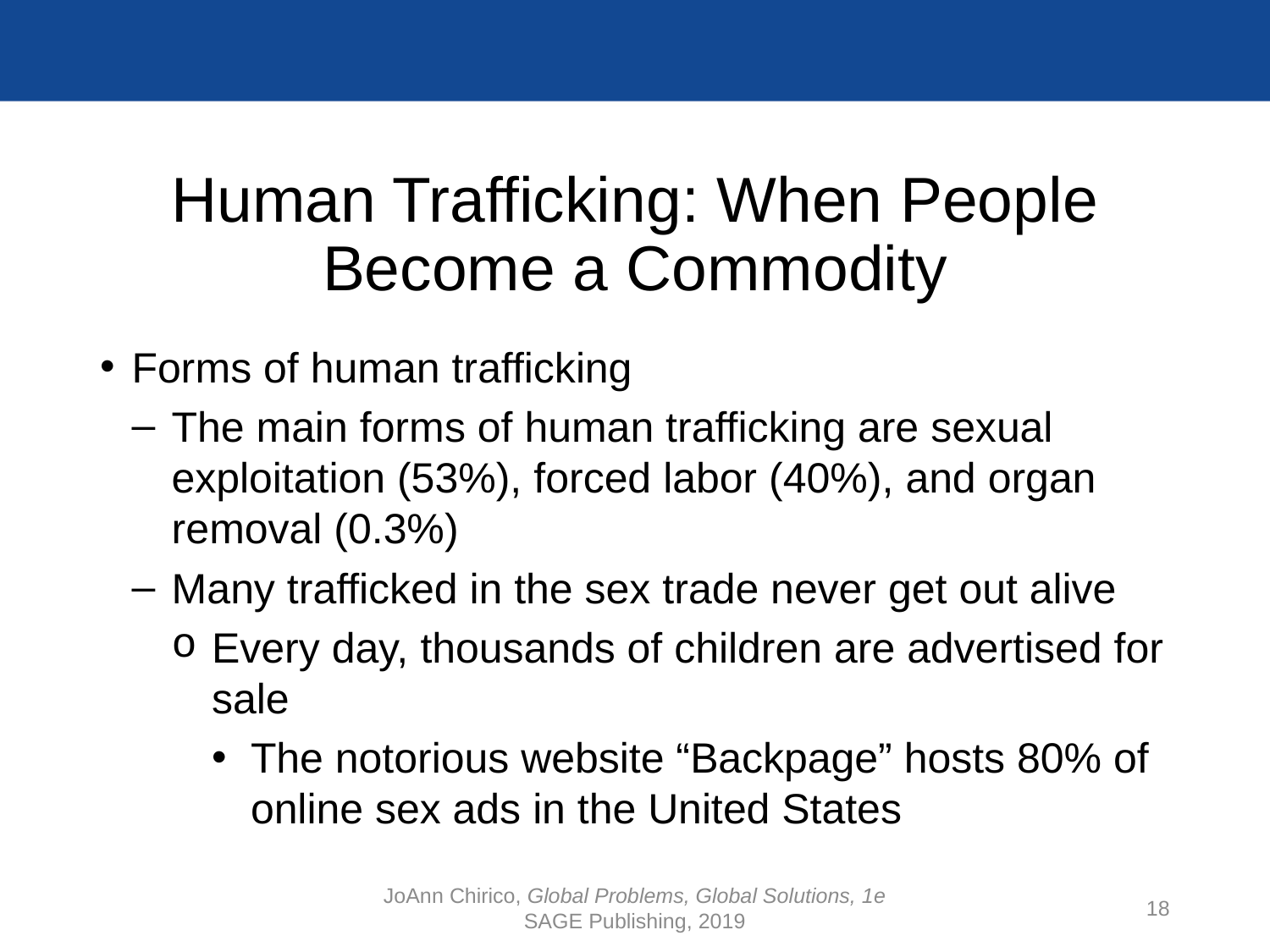

# Human Trafficking: When People Become a Commodity
Forms of human trafficking
The main forms of human trafficking are sexual exploitation (53%), forced labor (40%), and organ removal (0.3%)
Many trafficked in the sex trade never get out alive
Every day, thousands of children are advertised for sale
The notorious website “Backpage” hosts 80% of online sex ads in the United States
JoAnn Chirico, Global Problems, Global Solutions, 1e
SAGE Publishing, 2019
18